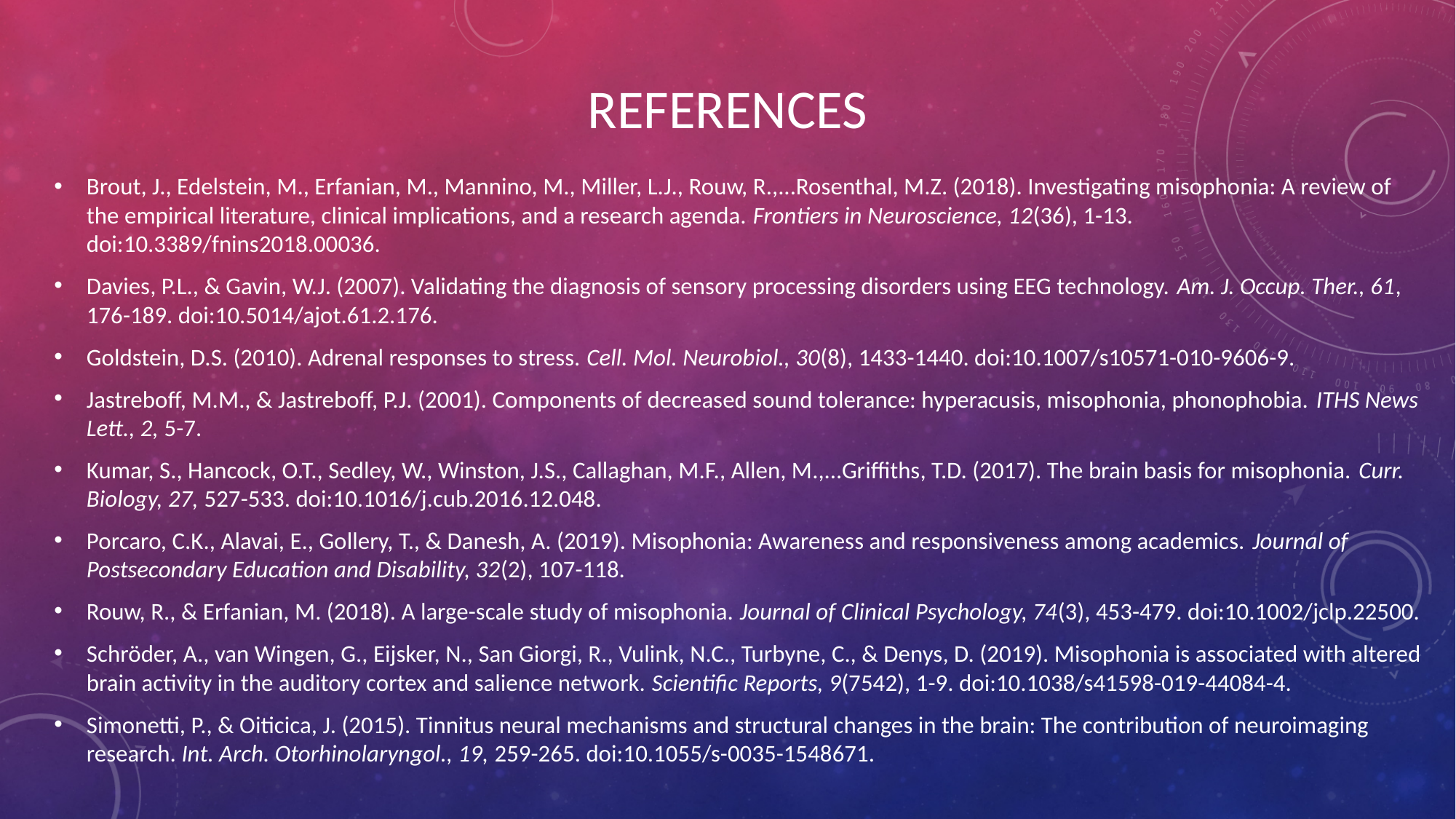

# References
Brout, J., Edelstein, M., Erfanian, M., Mannino, M., Miller, L.J., Rouw, R.,...Rosenthal, M.Z. (2018). Investigating misophonia: A review of the empirical literature, clinical implications, and a research agenda. Frontiers in Neuroscience, 12(36), 1-13. doi:10.3389/fnins2018.00036.
Davies, P.L., & Gavin, W.J. (2007). Validating the diagnosis of sensory processing disorders using EEG technology. Am. J. Occup. Ther., 61, 176-189. doi:10.5014/ajot.61.2.176.
Goldstein, D.S. (2010). Adrenal responses to stress. Cell. Mol. Neurobiol., 30(8), 1433-1440. doi:10.1007/s10571-010-9606-9.
Jastreboff, M.M., & Jastreboff, P.J. (2001). Components of decreased sound tolerance: hyperacusis, misophonia, phonophobia. ITHS News Lett., 2, 5-7.
Kumar, S., Hancock, O.T., Sedley, W., Winston, J.S., Callaghan, M.F., Allen, M.,...Griffiths, T.D. (2017). The brain basis for misophonia. Curr. Biology, 27, 527-533. doi:10.1016/j.cub.2016.12.048.
Porcaro, C.K., Alavai, E., Gollery, T., & Danesh, A. (2019). Misophonia: Awareness and responsiveness among academics. Journal of Postsecondary Education and Disability, 32(2), 107-118.
Rouw, R., & Erfanian, M. (2018). A large-scale study of misophonia. Journal of Clinical Psychology, 74(3), 453-479. doi:10.1002/jclp.22500.
Schröder, A., van Wingen, G., Eijsker, N., San Giorgi, R., Vulink, N.C., Turbyne, C., & Denys, D. (2019). Misophonia is associated with altered brain activity in the auditory cortex and salience network. Scientific Reports, 9(7542), 1-9. doi:10.1038/s41598-019-44084-4.
Simonetti, P., & Oiticica, J. (2015). Tinnitus neural mechanisms and structural changes in the brain: The contribution of neuroimaging research. Int. Arch. Otorhinolaryngol., 19, 259-265. doi:10.1055/s-0035-1548671.